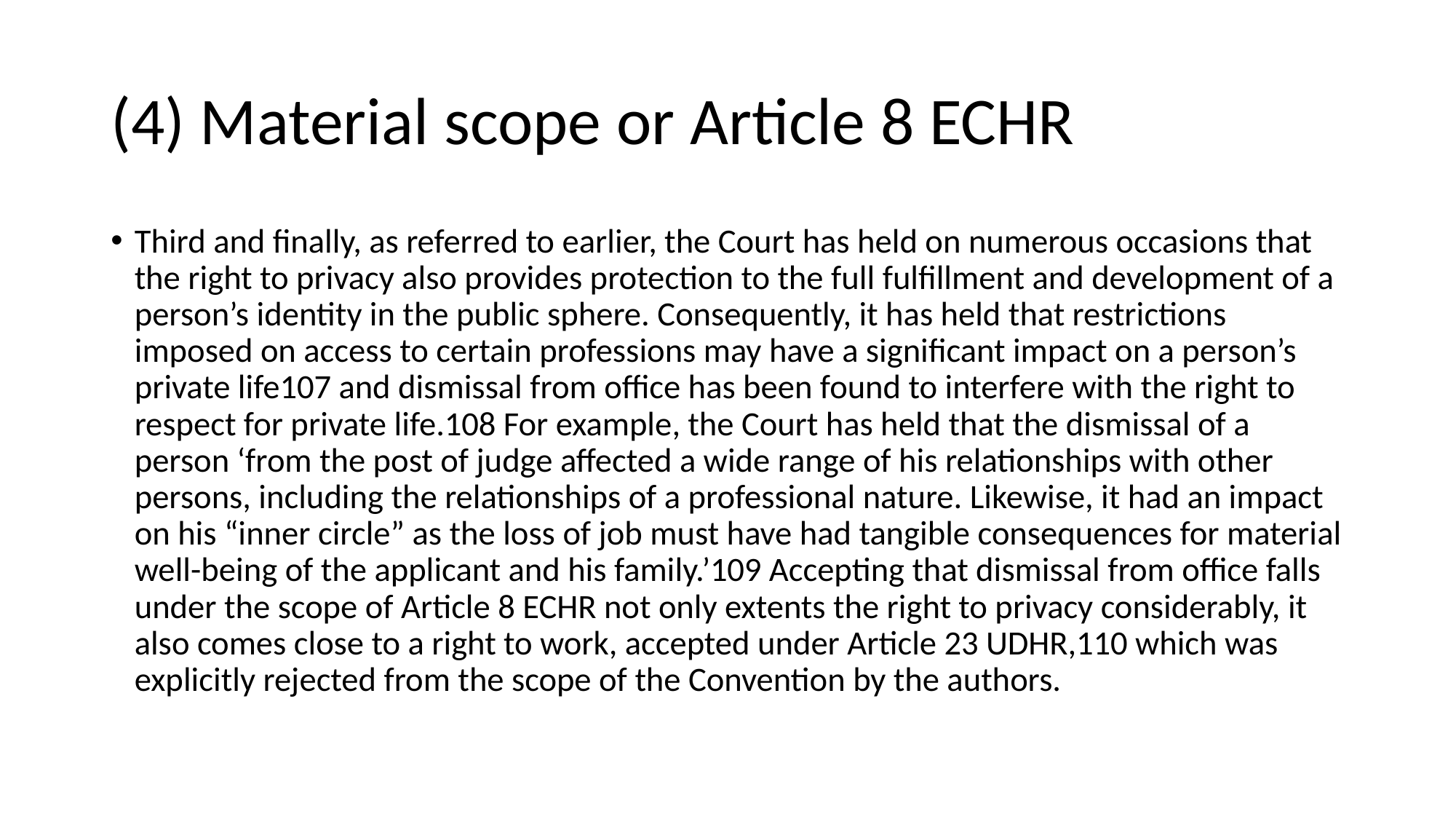

# (4) Material scope or Article 8 ECHR
Third and finally, as referred to earlier, the Court has held on numerous occasions that the right to privacy also provides protection to the full fulfillment and development of a person’s identity in the public sphere. Consequently, it has held that restrictions imposed on access to certain professions may have a significant impact on a person’s private life107 and dismissal from office has been found to interfere with the right to respect for private life.108 For example, the Court has held that the dismissal of a person ‘from the post of judge affected a wide range of his relationships with other persons, including the relationships of a professional nature. Likewise, it had an impact on his “inner circle” as the loss of job must have had tangible consequences for material well-being of the applicant and his family.’109 Accepting that dismissal from office falls under the scope of Article 8 ECHR not only extents the right to privacy considerably, it also comes close to a right to work, accepted under Article 23 UDHR,110 which was explicitly rejected from the scope of the Convention by the authors.